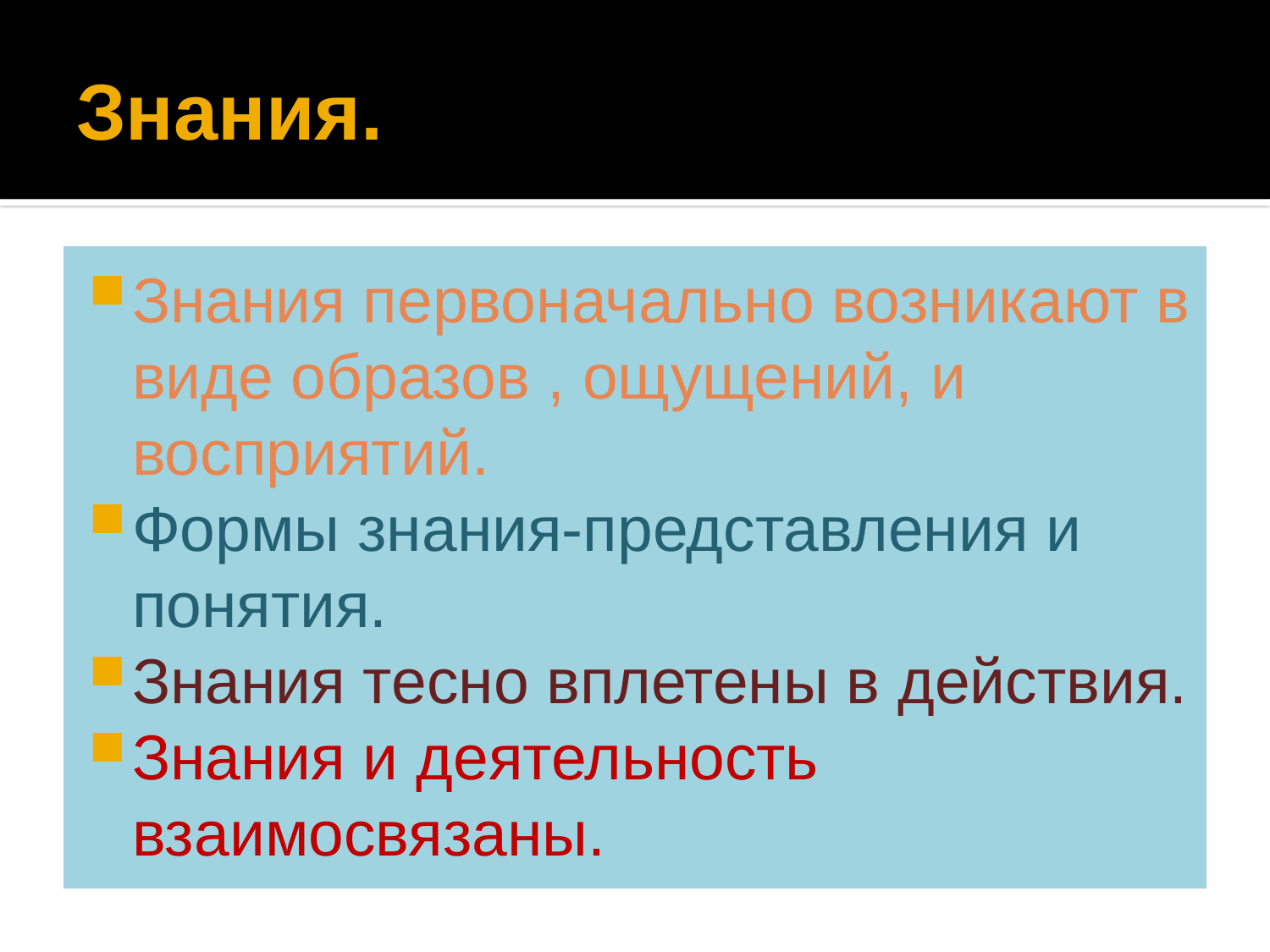

# Знания.
Знания первоначально возникают в виде образов , ощущений, и восприятий.
Формы знания-представления и понятия.
Знания тесно вплетены в действия.
Знания и деятельность взаимосвязаны.